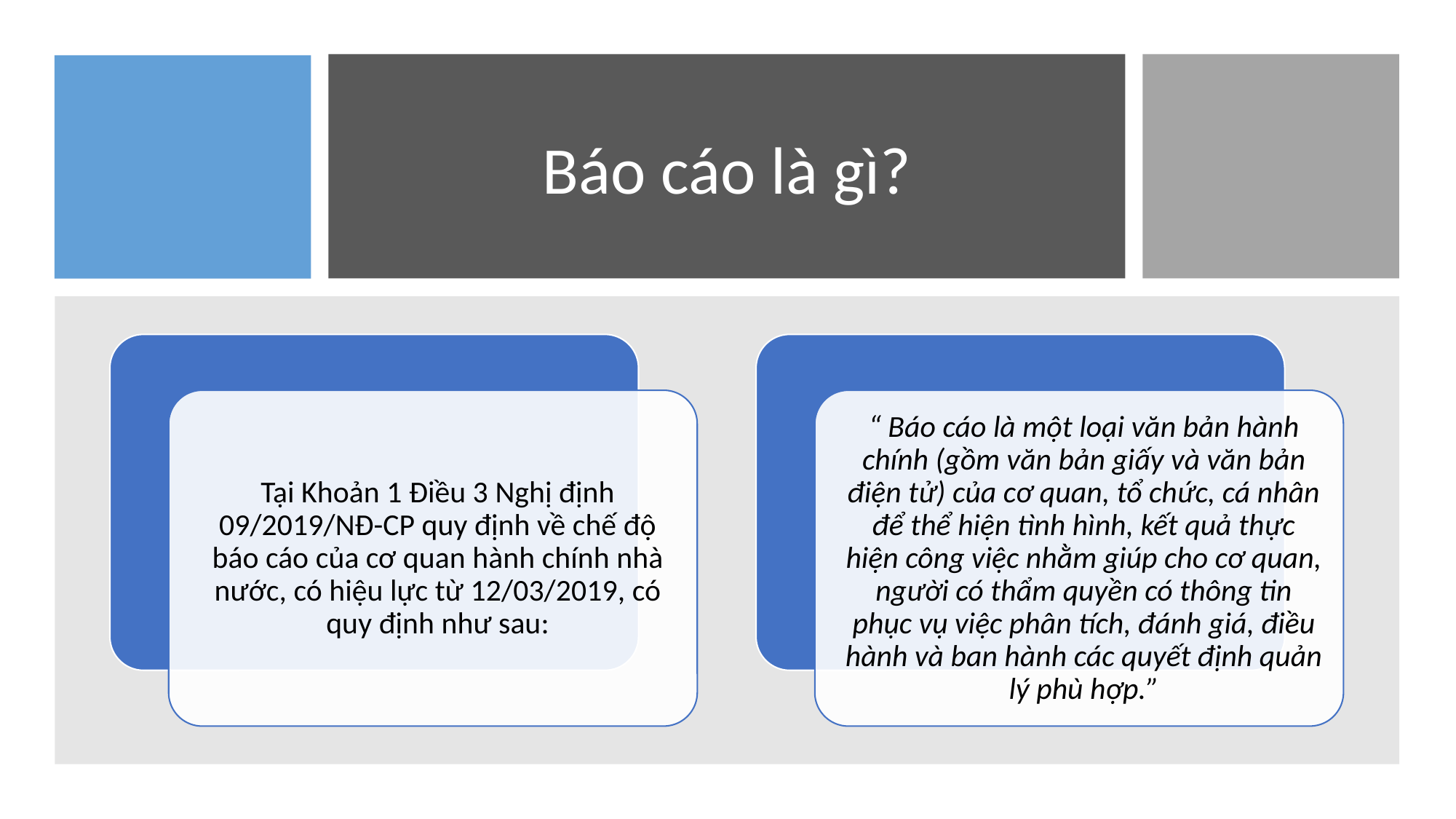

# Báo cáo là gì?

Tại Khoản 1 Điều 3 Nghị định 09/2019/NĐ-CP quy định về chế độ báo cáo của cơ quan hành chính nhà nước, có hiệu lực từ 12/03/2019, có quy định như sau:
“ Báo cáo là một loại văn bản hành chính (gồm văn bản giấy và văn bản điện tử) của cơ quan, tổ chức, cá nhân để thể hiện tình hình, kết quả thực hiện công việc nhằm giúp cho cơ quan, người có thẩm quyền có thông tin phục vụ việc phân tích, đánh giá, điều hành và ban hành các quyết định quản lý phù hợp.”